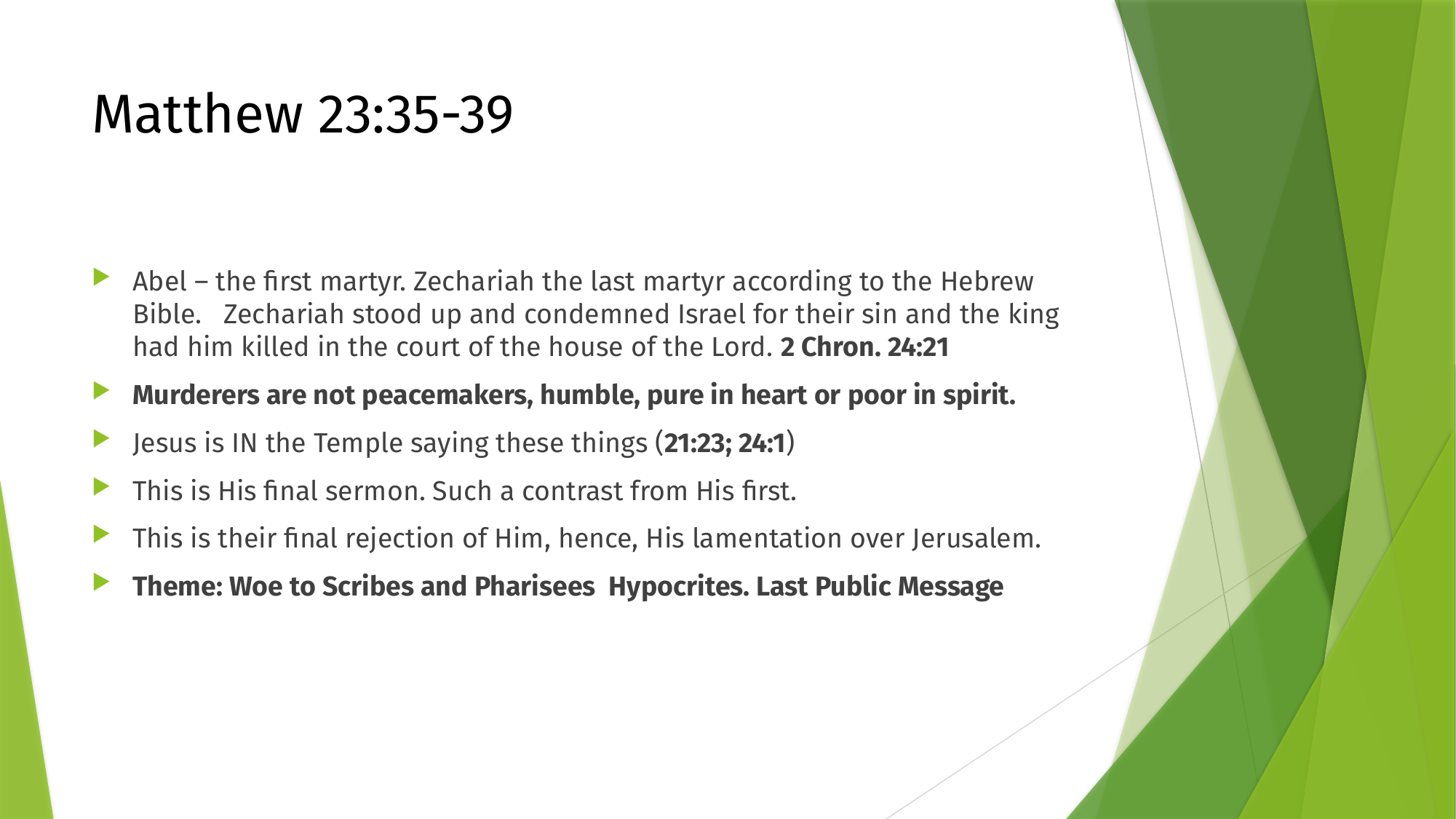

# Matthew 23:35-39
Abel – the first martyr. Zechariah the last martyr according to the Hebrew Bible.   Zechariah stood up and condemned Israel for their sin and the king had him killed in the court of the house of the Lord. 2 Chron. 24:21
Murderers are not peacemakers, humble, pure in heart or poor in spirit.
Jesus is IN the Temple saying these things (21:23; 24:1)
This is His final sermon. Such a contrast from His first.
This is their final rejection of Him, hence, His lamentation over Jerusalem.
Theme: Woe to Scribes and Pharisees  Hypocrites. Last Public Message